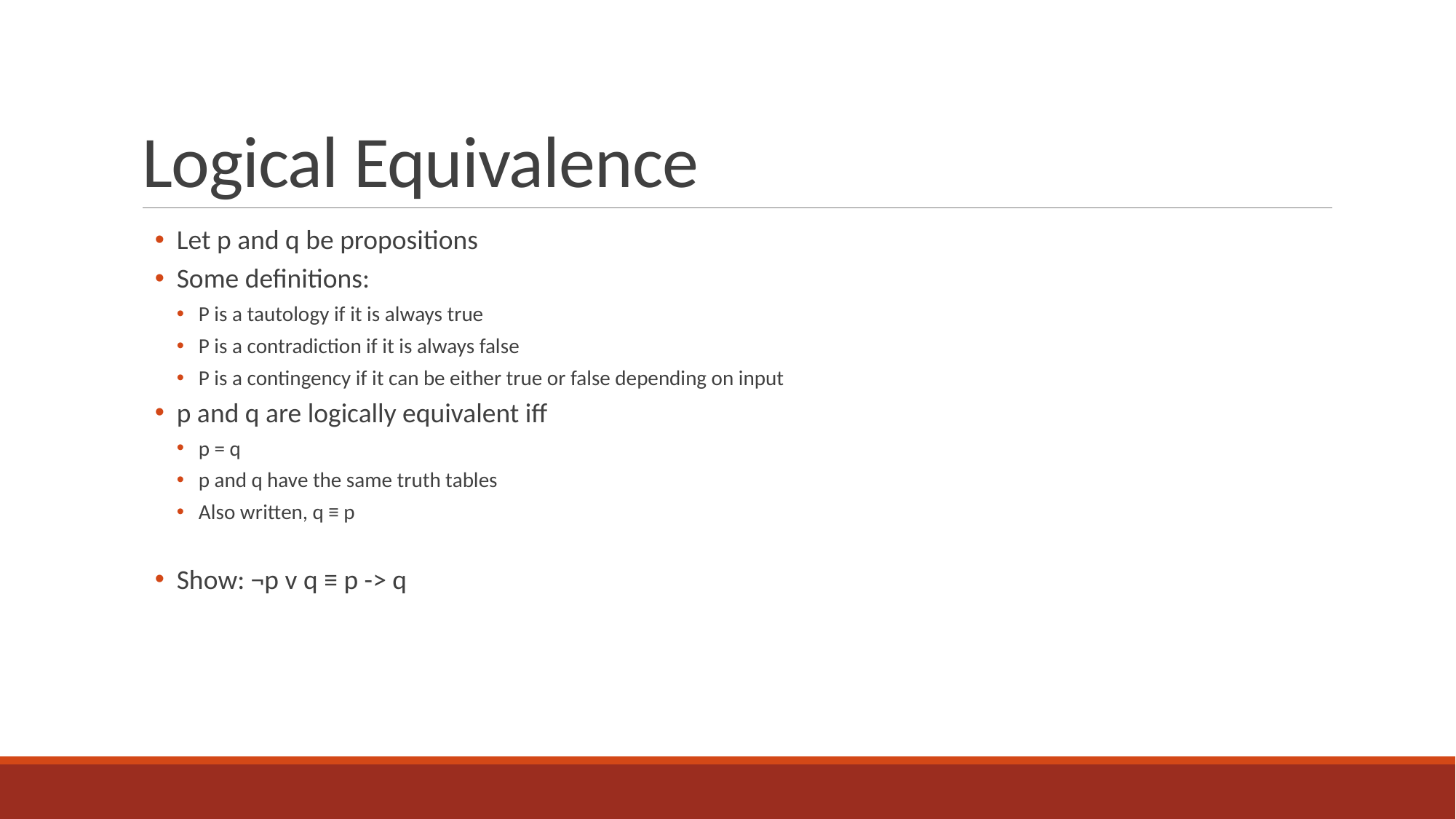

# Logical Equivalence
Let p and q be propositions
Some definitions:
P is a tautology if it is always true
P is a contradiction if it is always false
P is a contingency if it can be either true or false depending on input
p and q are logically equivalent iff
p = q
p and q have the same truth tables
Also written, q ≡ p

Show: ¬p v q ≡ p -> q